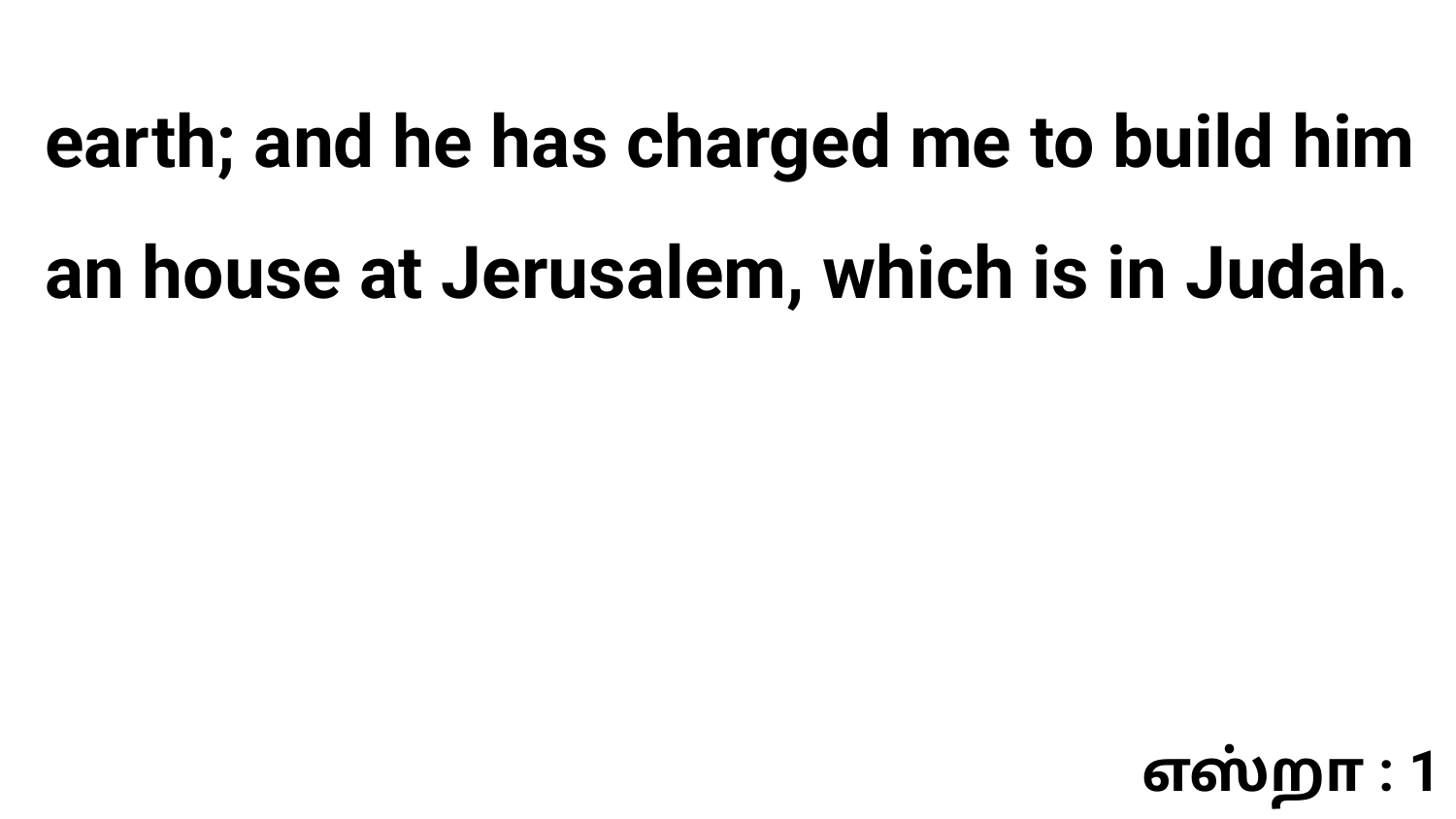

earth; and he has charged me to build him an house at Jerusalem, which is in Judah.
எஸ்றா : 1